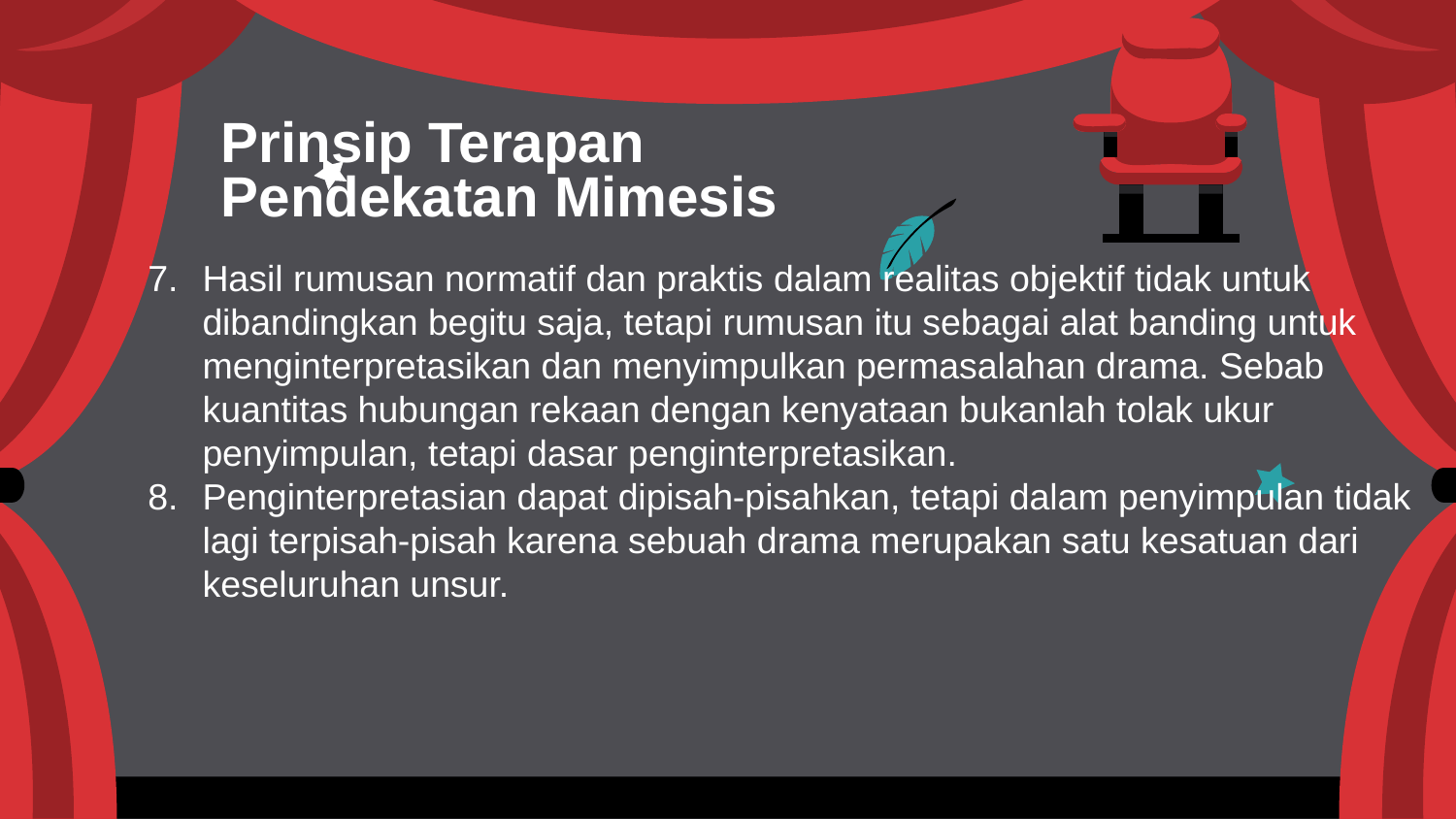

# Prinsip Terapan Pendekatan Mimesis

Hasil rumusan normatif dan praktis dalam realitas objektif tidak untuk dibandingkan begitu saja, tetapi rumusan itu sebagai alat banding untuk menginterpretasikan dan menyimpulkan permasalahan drama. Sebab kuantitas hubungan rekaan dengan kenyataan bukanlah tolak ukur penyimpulan, tetapi dasar penginterpretasikan.
Penginterpretasian dapat dipisah-pisahkan, tetapi dalam penyimpulan tidak lagi terpisah-pisah karena sebuah drama merupakan satu kesatuan dari keseluruhan unsur.